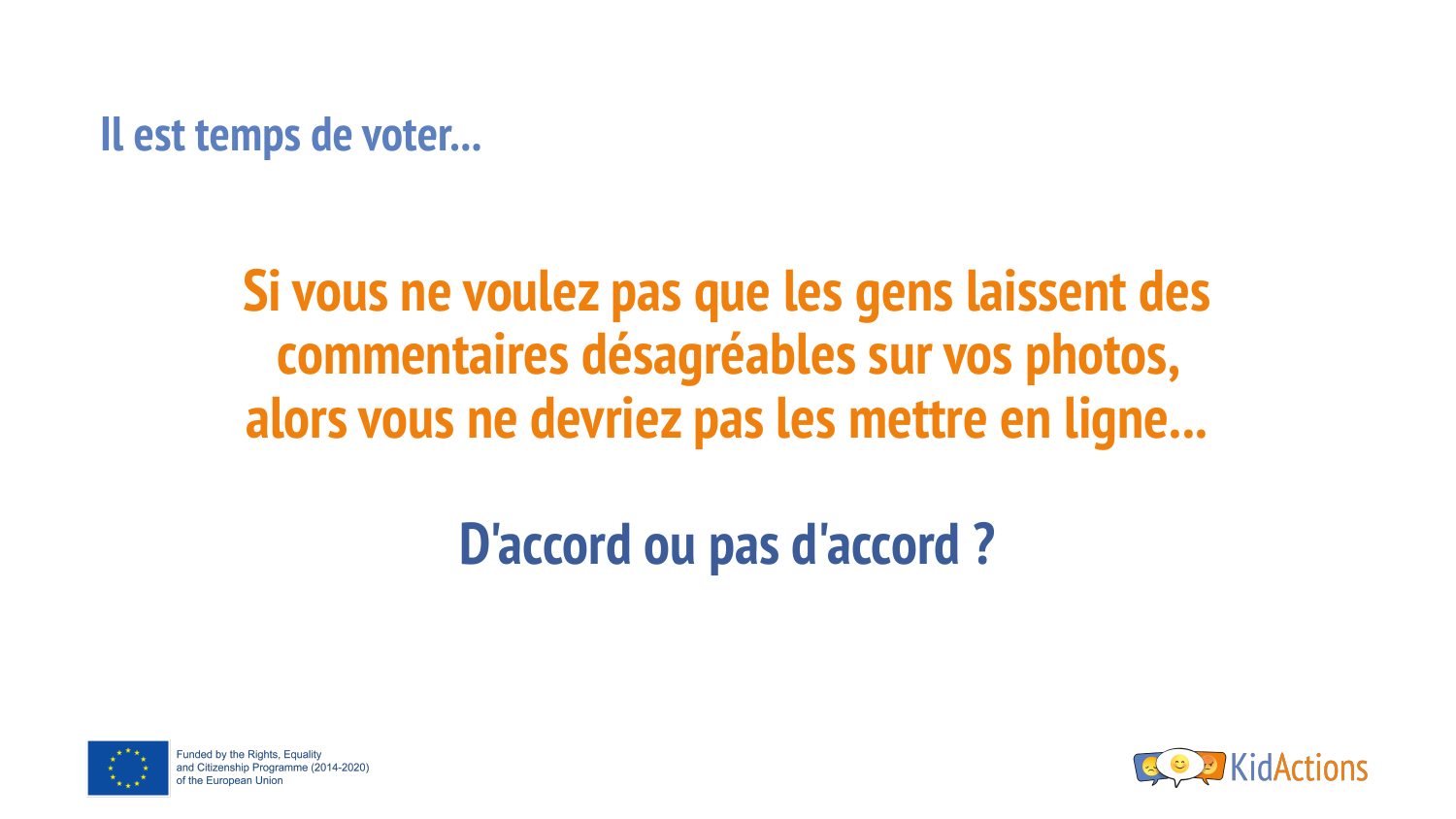

# Il est temps de voter...
Si vous ne voulez pas que les gens laissent des commentaires désagréables sur vos photos, alors vous ne devriez pas les mettre en ligne...

D'accord ou pas d'accord ?